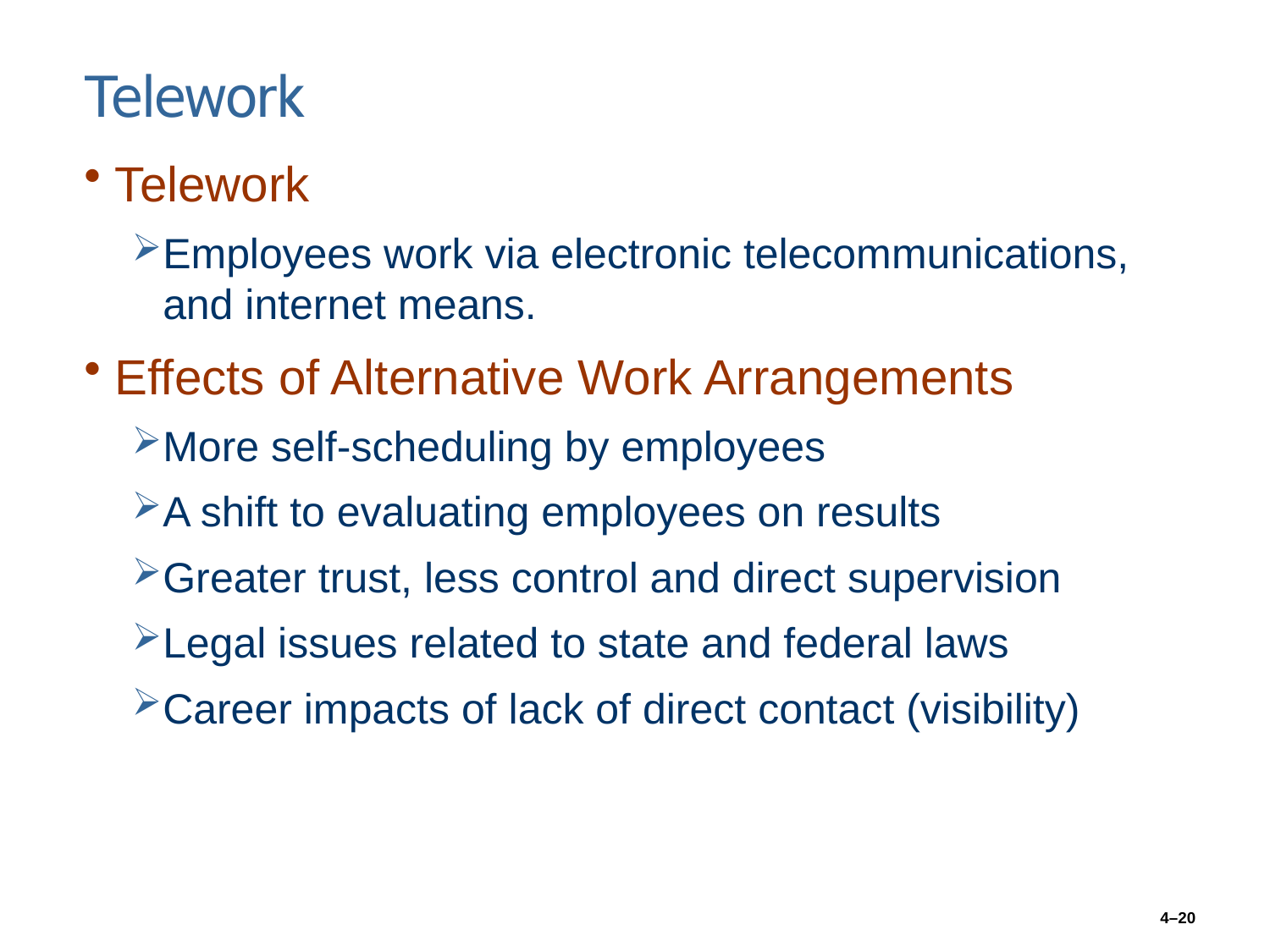

# Telework
Telework
Employees work via electronic telecommunications, and internet means.
Effects of Alternative Work Arrangements
More self-scheduling by employees
A shift to evaluating employees on results
Greater trust, less control and direct supervision
Legal issues related to state and federal laws
Career impacts of lack of direct contact (visibility)
4–20